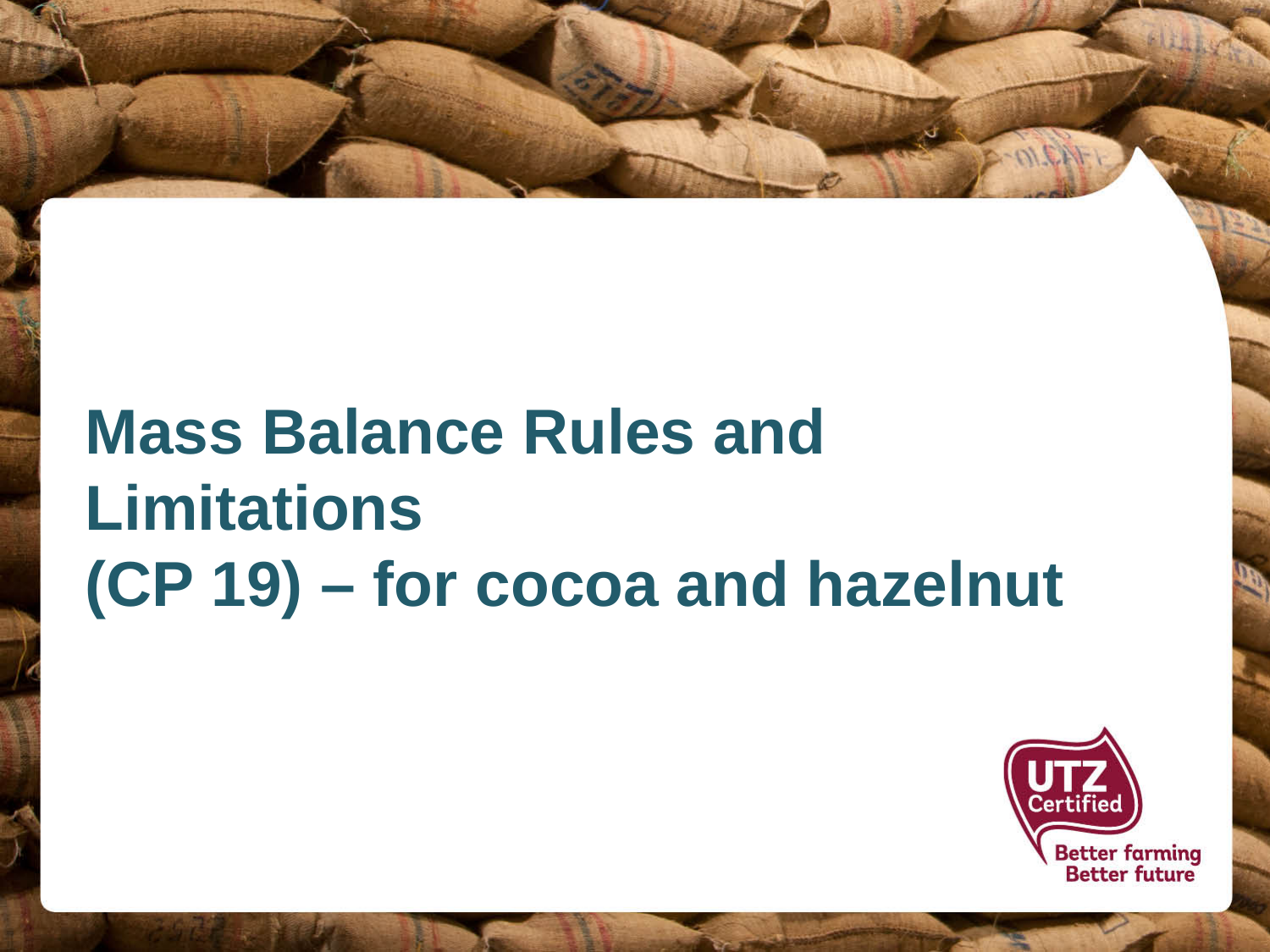

# Mass Balance Rules and Limitations (CP 19) – for cocoa and hazelnut